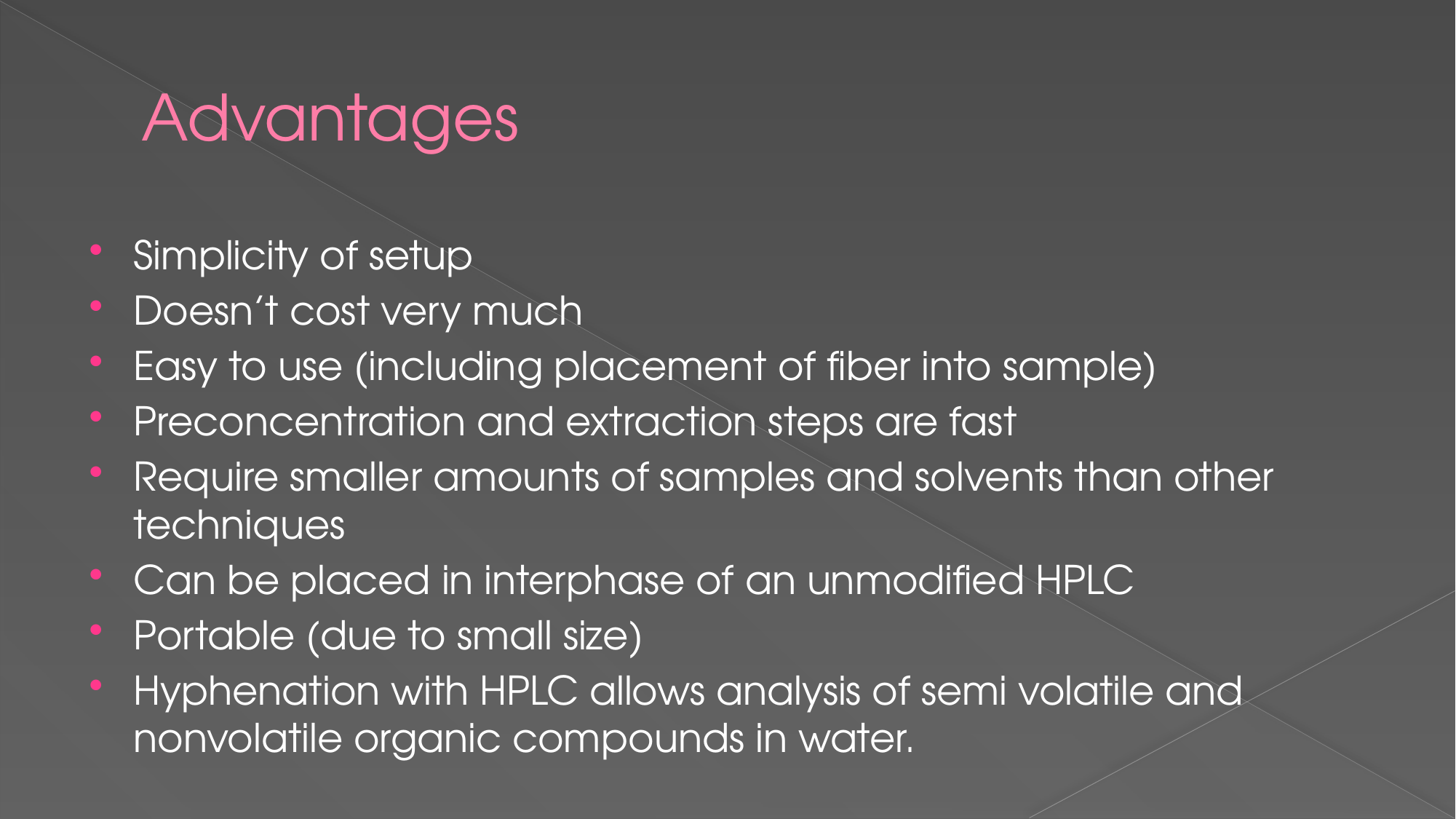

# Advantages
Simplicity of setup
Doesn’t cost very much
Easy to use (including placement of fiber into sample)
Preconcentration and extraction steps are fast
Require smaller amounts of samples and solvents than other techniques
Can be placed in interphase of an unmodified HPLC
Portable (due to small size)
Hyphenation with HPLC allows analysis of semi volatile and nonvolatile organic compounds in water.